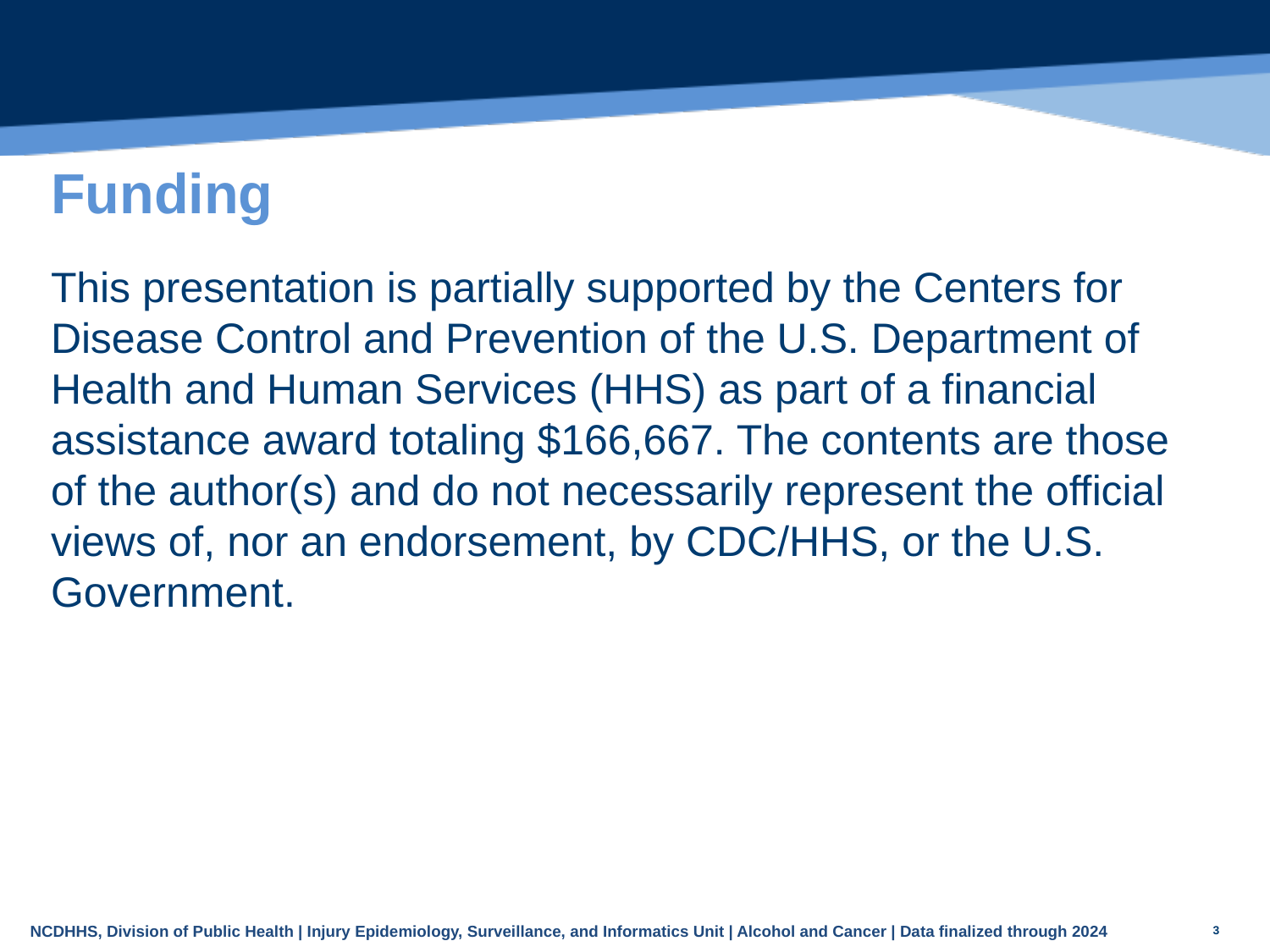

# Funding
This presentation is partially supported by the Centers for Disease Control and Prevention of the U.S. Department of Health and Human Services (HHS) as part of a financial assistance award totaling $166,667. The contents are those of the author(s) and do not necessarily represent the official views of, nor an endorsement, by CDC/HHS, or the U.S. Government.

3